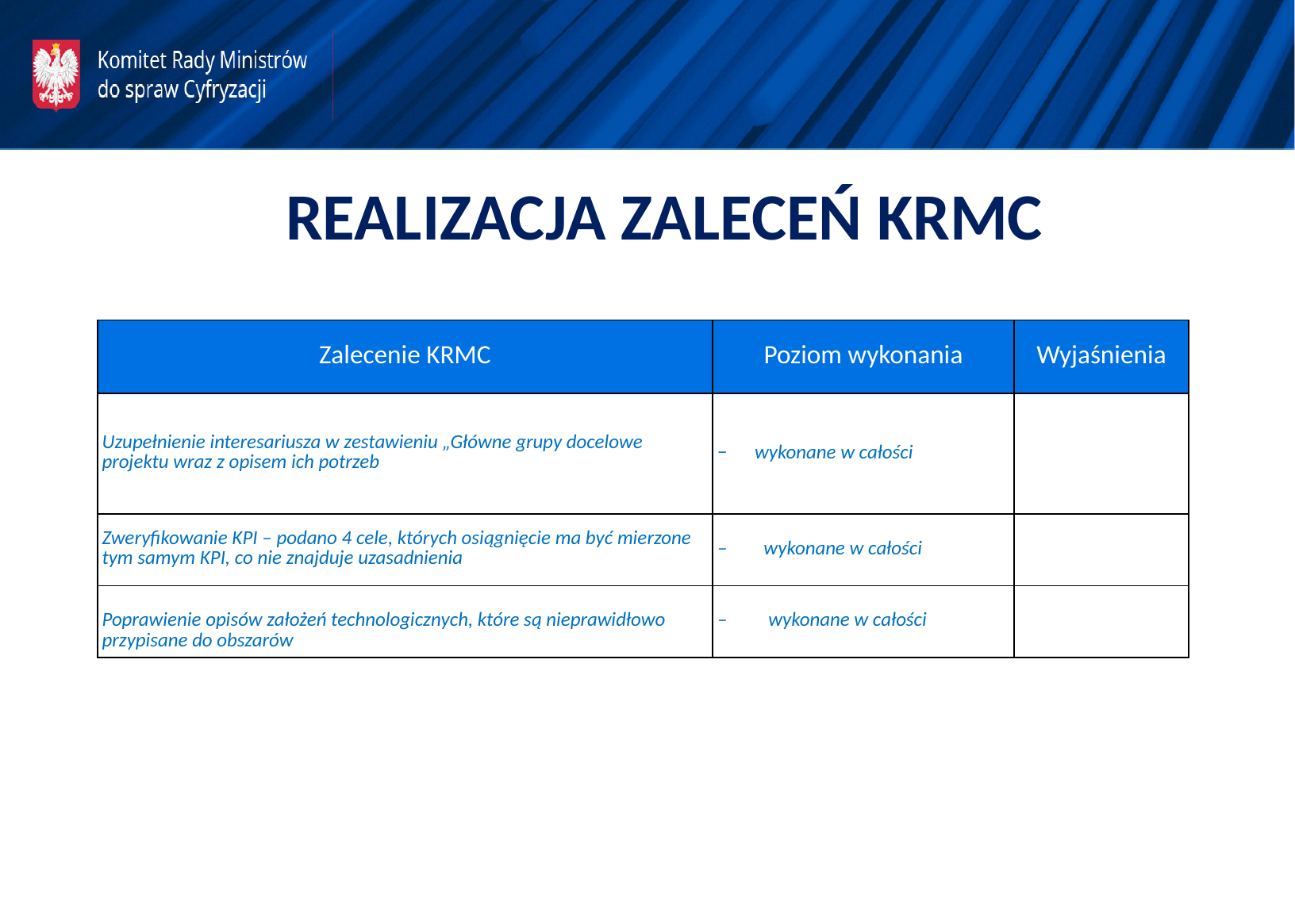

REALIZACJA ZALECEŃ KRMC
| Zalecenie KRMC | Poziom wykonania | Wyjaśnienia |
| --- | --- | --- |
| Uzupełnienie interesariusza w zestawieniu „Główne grupy docelowe projektu wraz z opisem ich potrzeb | wykonane w całości |  |
| Zweryfikowanie KPI – podano 4 cele, których osiągnięcie ma być mierzone tym samym KPI, co nie znajduje uzasadnienia | – wykonane w całości |  |
| Poprawienie opisów założeń technologicznych, które są nieprawidłowo przypisane do obszarów | – wykonane w całości |  |